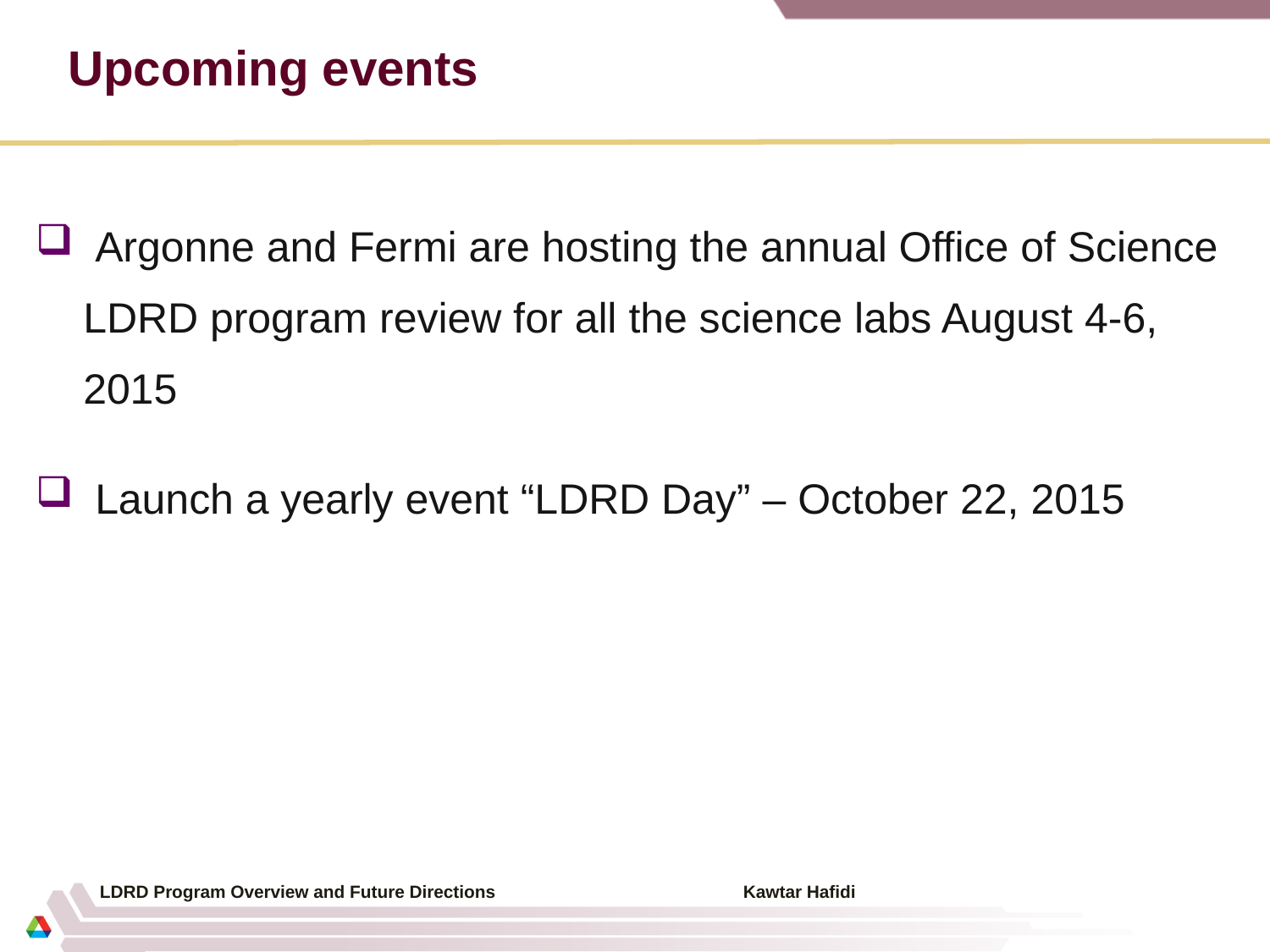

# Upcoming events
 Argonne and Fermi are hosting the annual Office of Science LDRD program review for all the science labs August 4-6, 2015
 Launch a yearly event “LDRD Day” – October 22, 2015

LDRD Program Overview and Future Directions                                                   Kawtar Hafidi